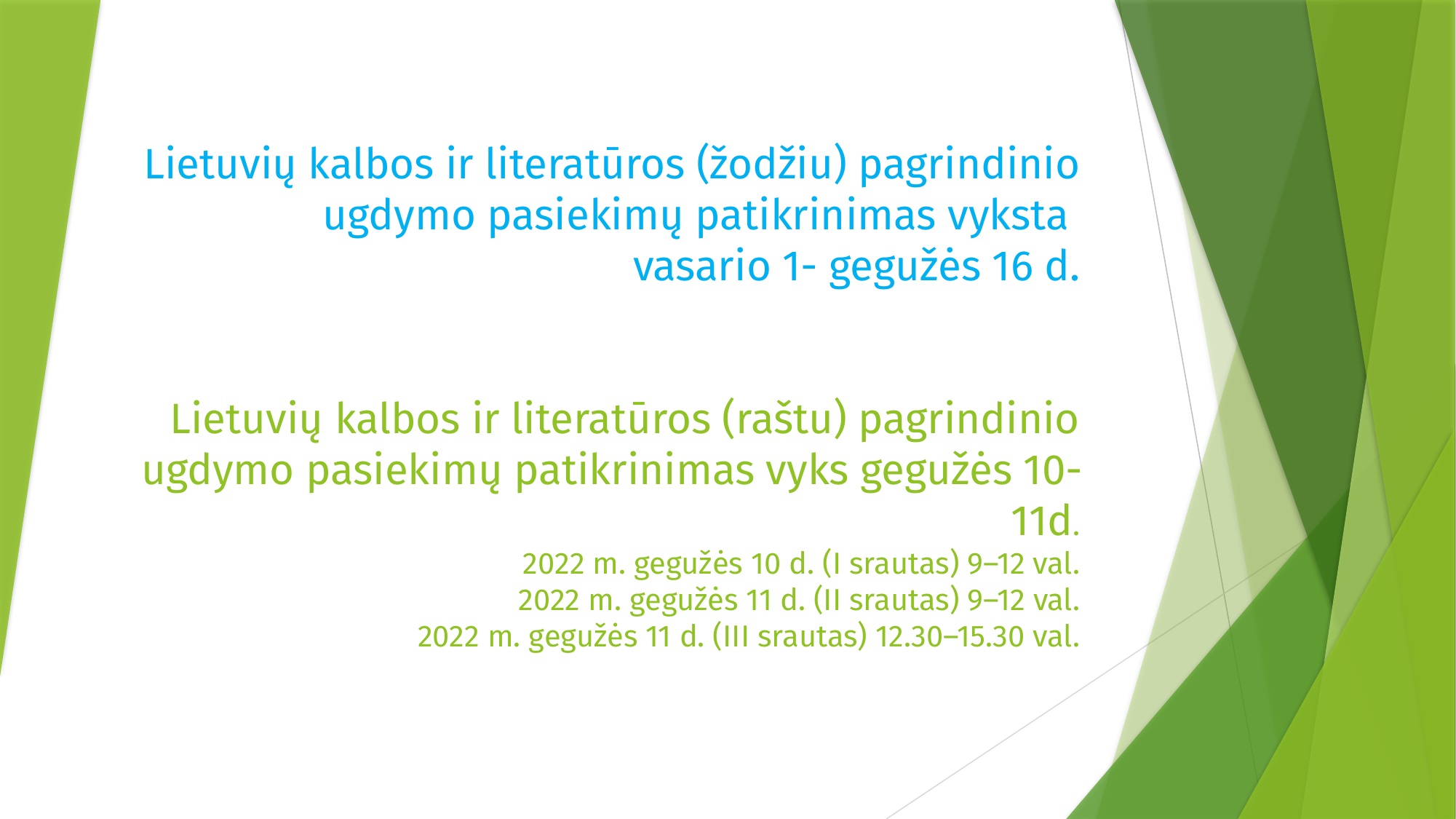

# Lietuvių kalbos ir literatūros (žodžiu) pagrindinio ugdymo pasiekimų patikrinimas vyksta vasario 1- gegužės 16 d. Lietuvių kalbos ir literatūros (raštu) pagrindinio ugdymo pasiekimų patikrinimas vyks gegužės 10-11d. 2022 m. gegužės 10 d. (I srautas) 9–12 val. 2022 m. gegužės 11 d. (II srautas) 9–12 val. 2022 m. gegužės 11 d. (III srautas) 12.30–15.30 val.